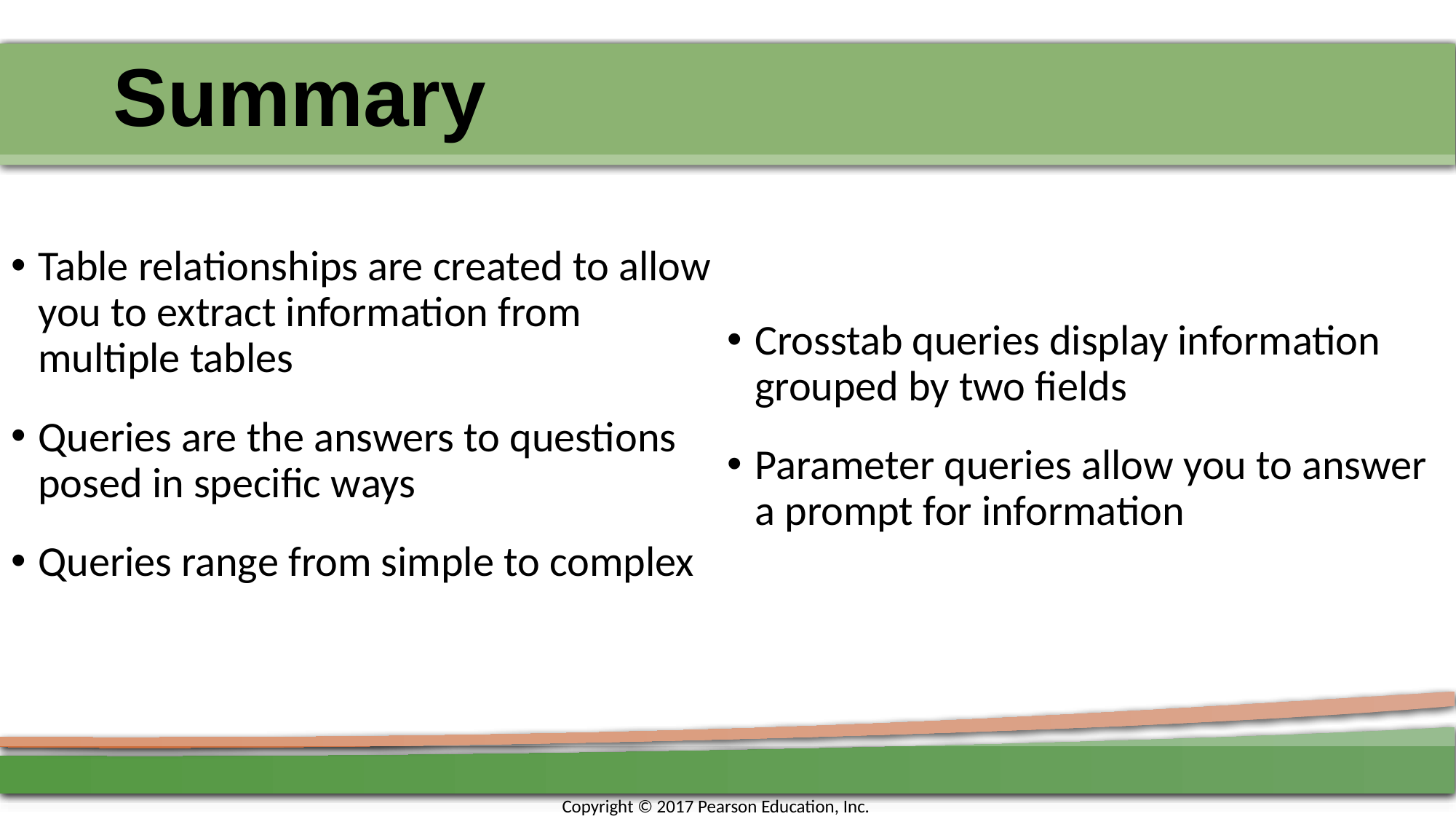

# Summary

Table relationships are created to allow you to extract information from multiple tables
Queries are the answers to questions posed in specific ways
Queries range from simple to complex

Crosstab queries display information grouped by two fields
Parameter queries allow you to answer a prompt for information